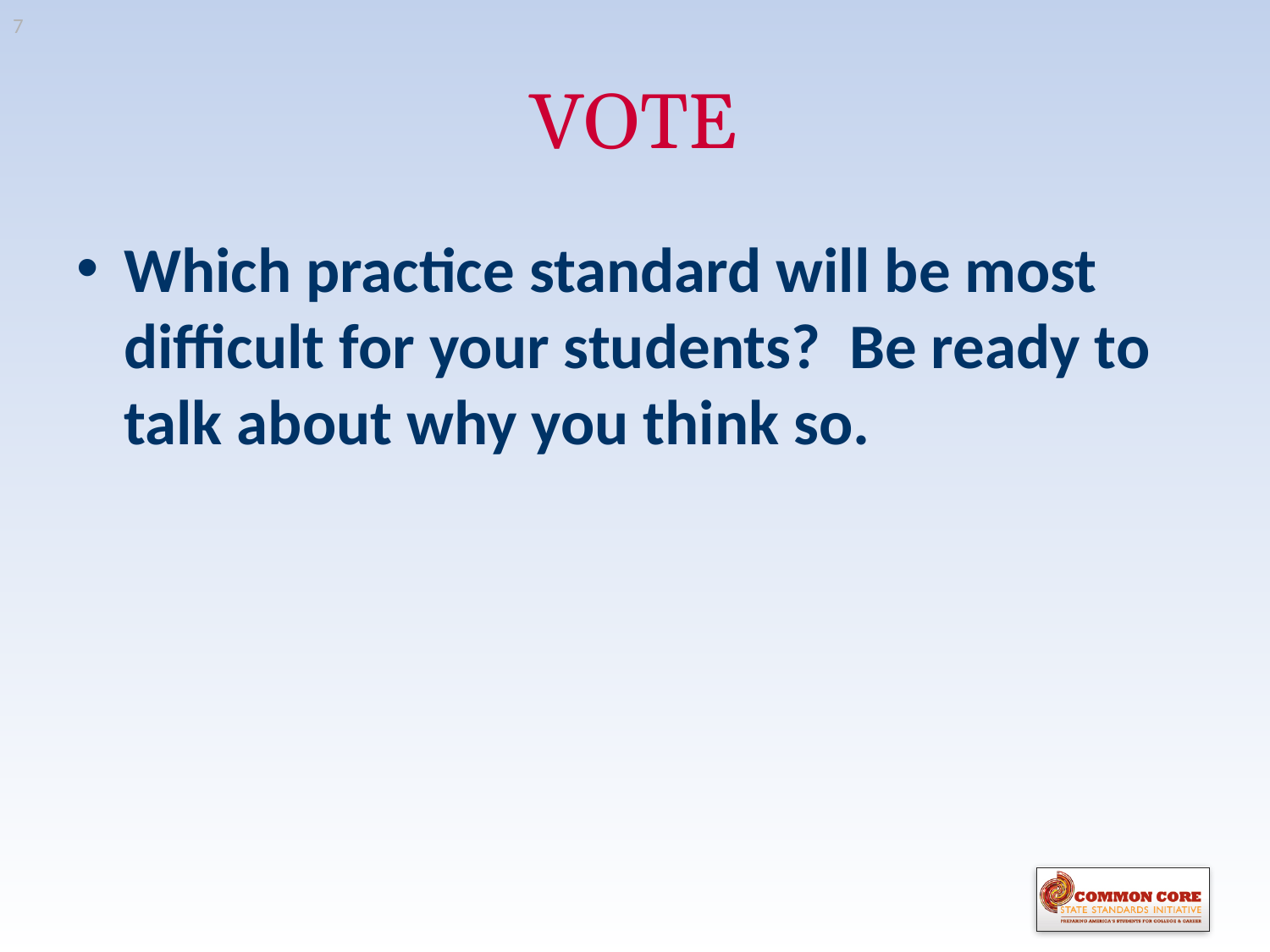

7
# VOTE
Which practice standard will be most difficult for your students?  Be ready to talk about why you think so.